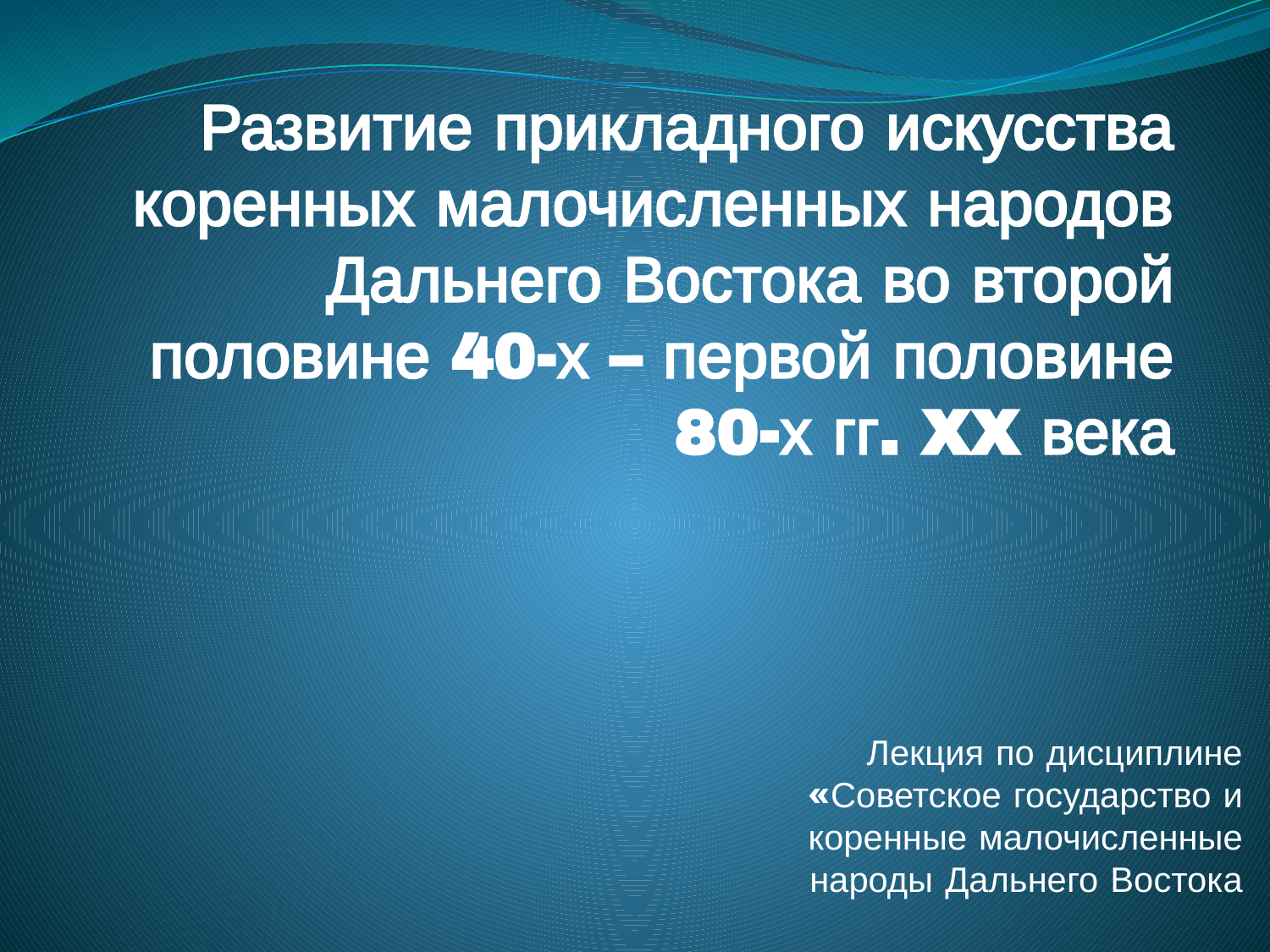

# Развитие прикладного искусства коренных малочисленных народов Дальнего Востока во второй половине 40-х – первой половине 80-х гг. XX века
Лекция по дисциплине «Советское государство и коренные малочисленные народы Дальнего Востока